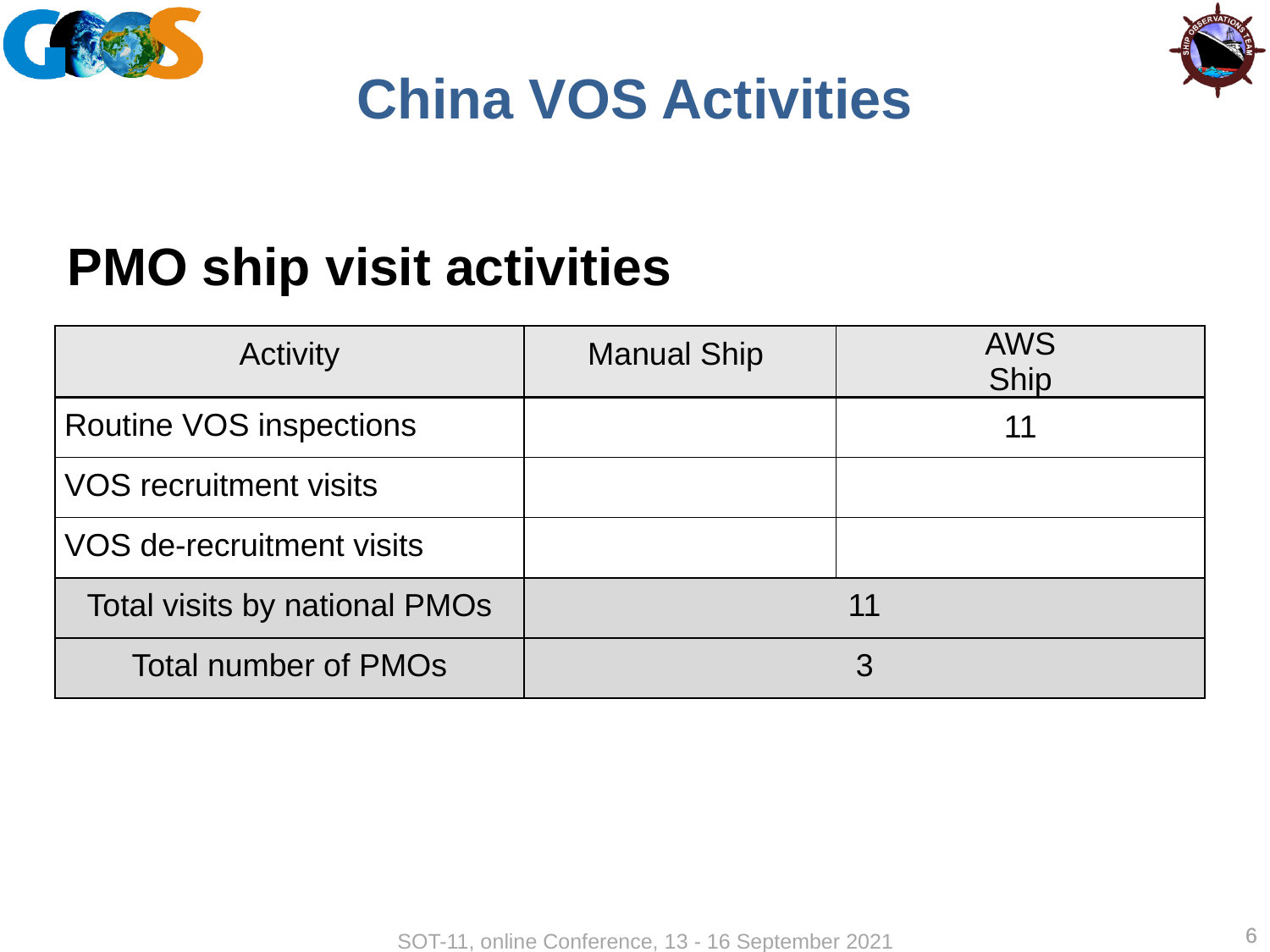

China VOS Activities
PMO ship visit activities
| Activity | Manual Ship | AWS Ship |
| --- | --- | --- |
| Routine VOS inspections |  | 11 |
| VOS recruitment visits |  |  |
| VOS de-recruitment visits |  |  |
| Total visits by national PMOs | 11 |  |
| Total number of PMOs | 3 |  |
6
6